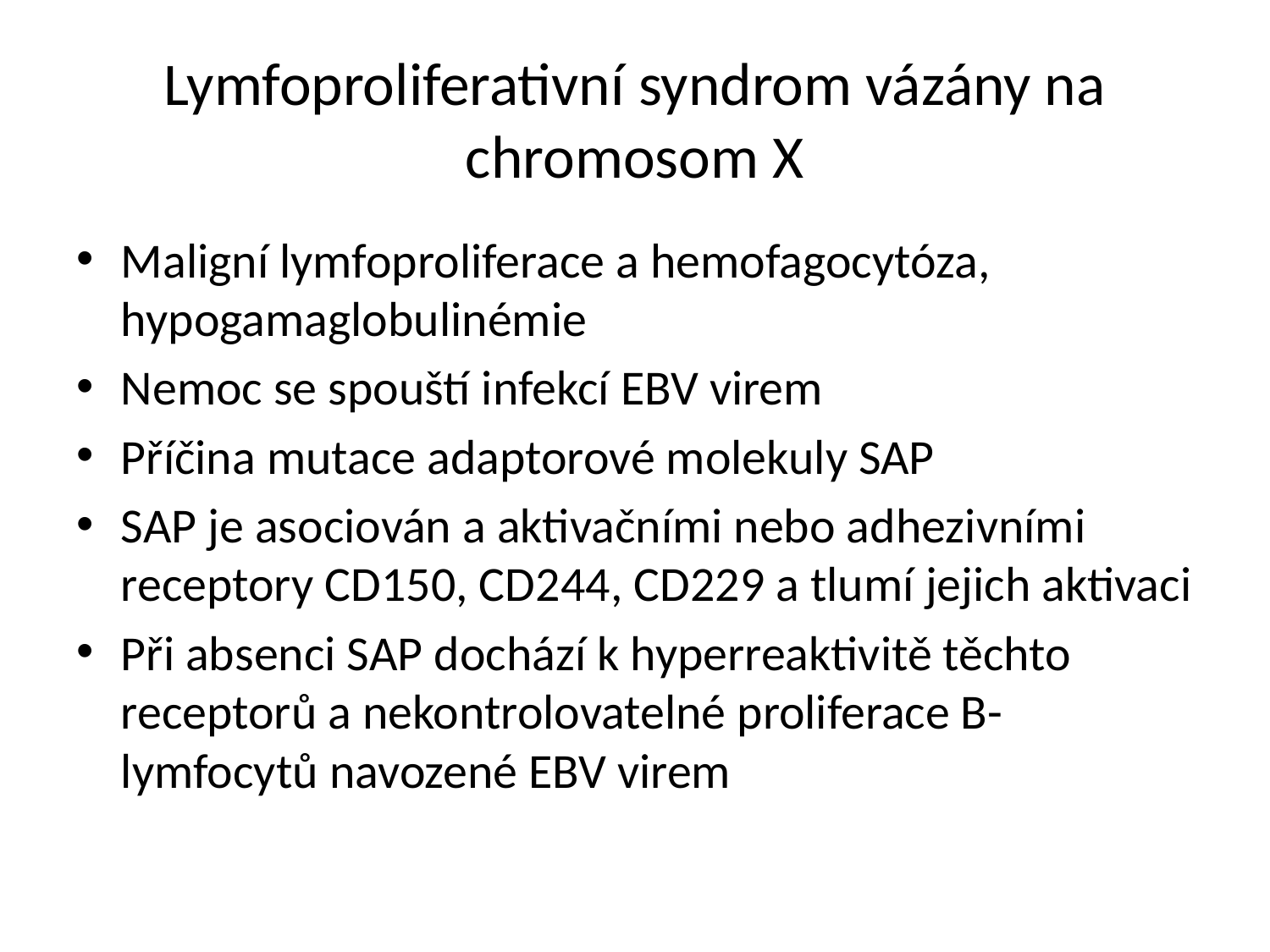

# Lymfoproliferativní syndrom vázány na chromosom X
Maligní lymfoproliferace a hemofagocytóza, hypogamaglobulinémie
Nemoc se spouští infekcí EBV virem
Příčina mutace adaptorové molekuly SAP
SAP je asociován a aktivačními nebo adhezivními receptory CD150, CD244, CD229 a tlumí jejich aktivaci
Při absenci SAP dochází k hyperreaktivitě těchto receptorů a nekontrolovatelné proliferace B- lymfocytů navozené EBV virem